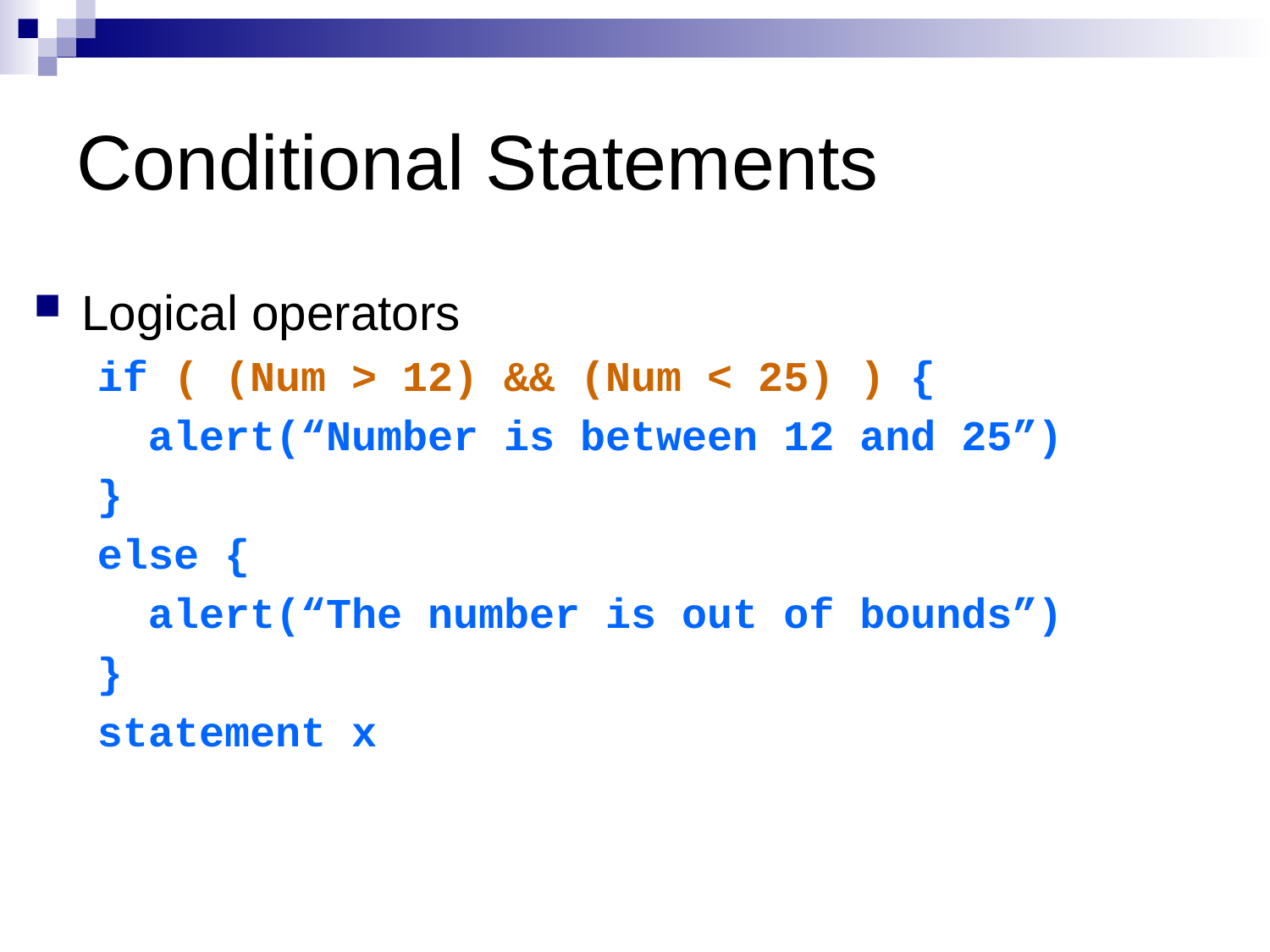

# Conditional Statements
Logical operators
if ( (Num > 12) && (Num < 25) ) {
  alert(“Number is between 12 and 25”)
}
else {
  alert(“The number is out of bounds”)
}
statement x